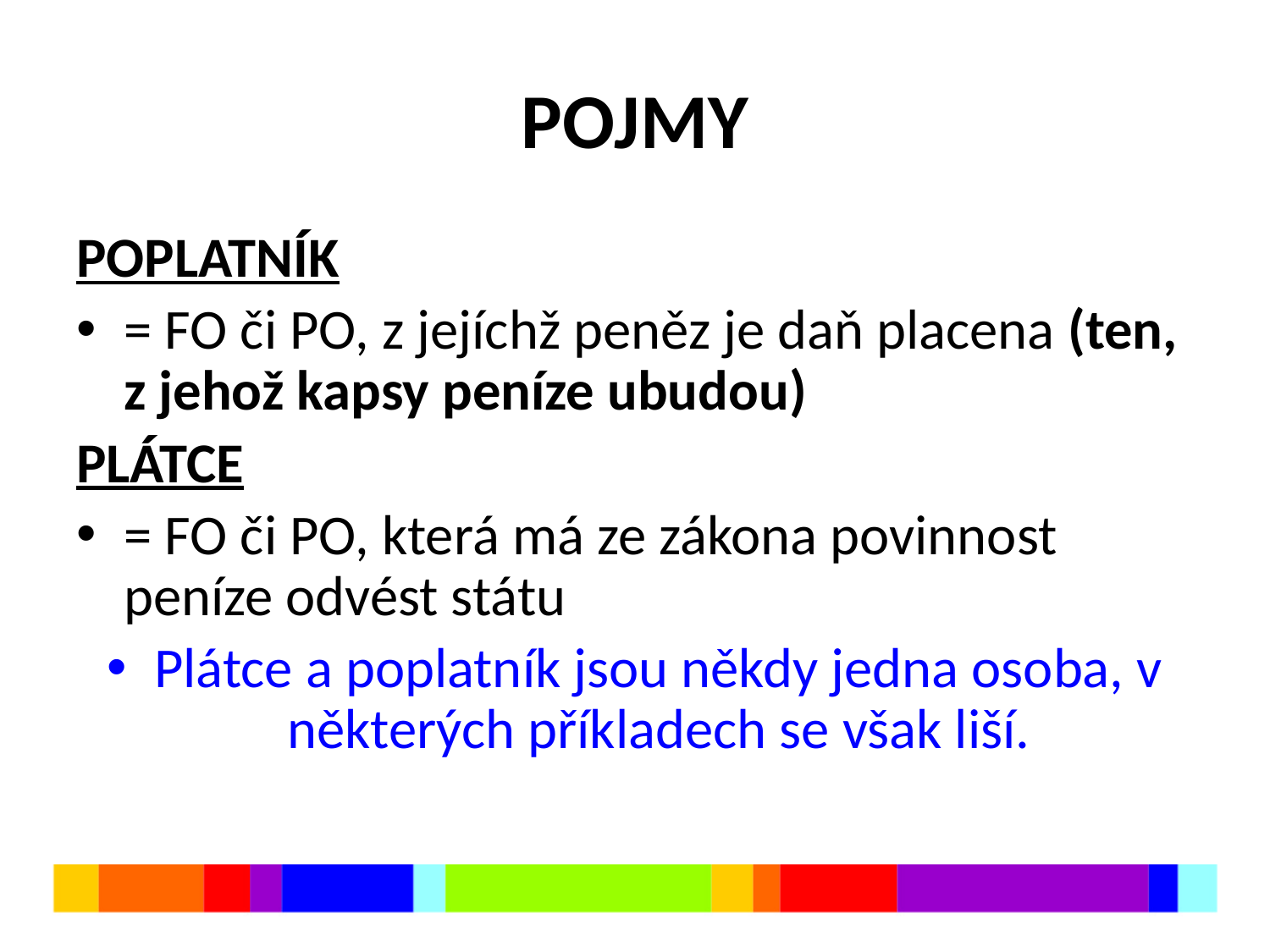

# POJMY
POPLATNÍK
= FO či PO, z jejíchž peněz je daň placena (ten, z jehož kapsy peníze ubudou)
PLÁTCE
= FO či PO, která má ze zákona povinnost peníze odvést státu
Plátce a poplatník jsou někdy jedna osoba, v některých příkladech se však liší.